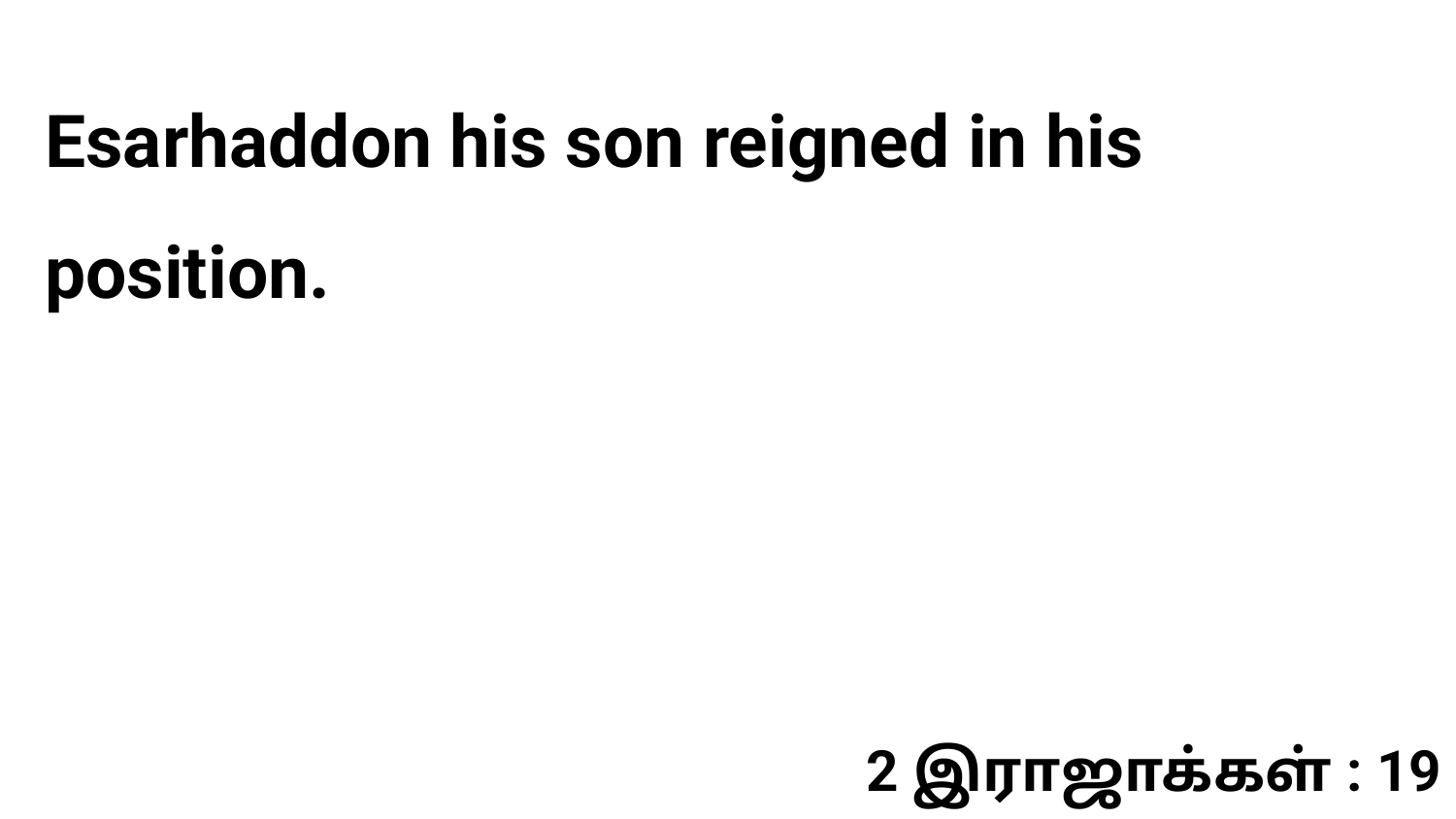

Esarhaddon his son reigned in his position.
2 இராஜாக்கள் : 19